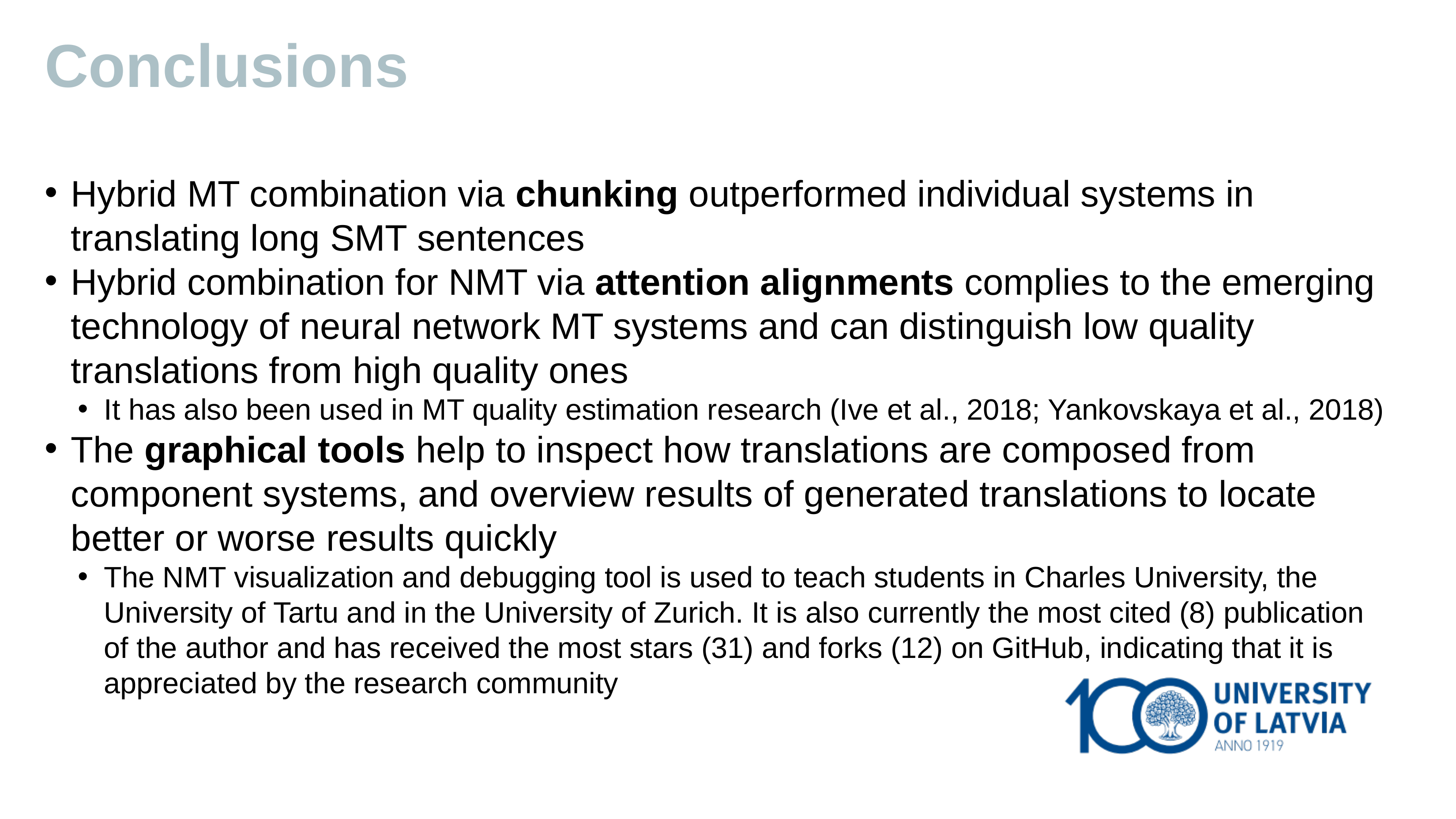

Conclusions
Hybrid MT combination via chunking outperformed individual systems in translating long SMT sentences
Hybrid combination for NMT via attention alignments complies to the emerging technology of neural network MT systems and can distinguish low quality translations from high quality ones
It has also been used in MT quality estimation research (Ive et al., 2018; Yankovskaya et al., 2018)
The graphical tools help to inspect how translations are composed from component systems, and overview results of generated translations to locate better or worse results quickly
The NMT visualization and debugging tool is used to teach students in Charles University, the University of Tartu and in the University of Zurich. It is also currently the most cited (8) publication of the author and has received the most stars (31) and forks (12) on GitHub, indicating that it is appreciated by the research community